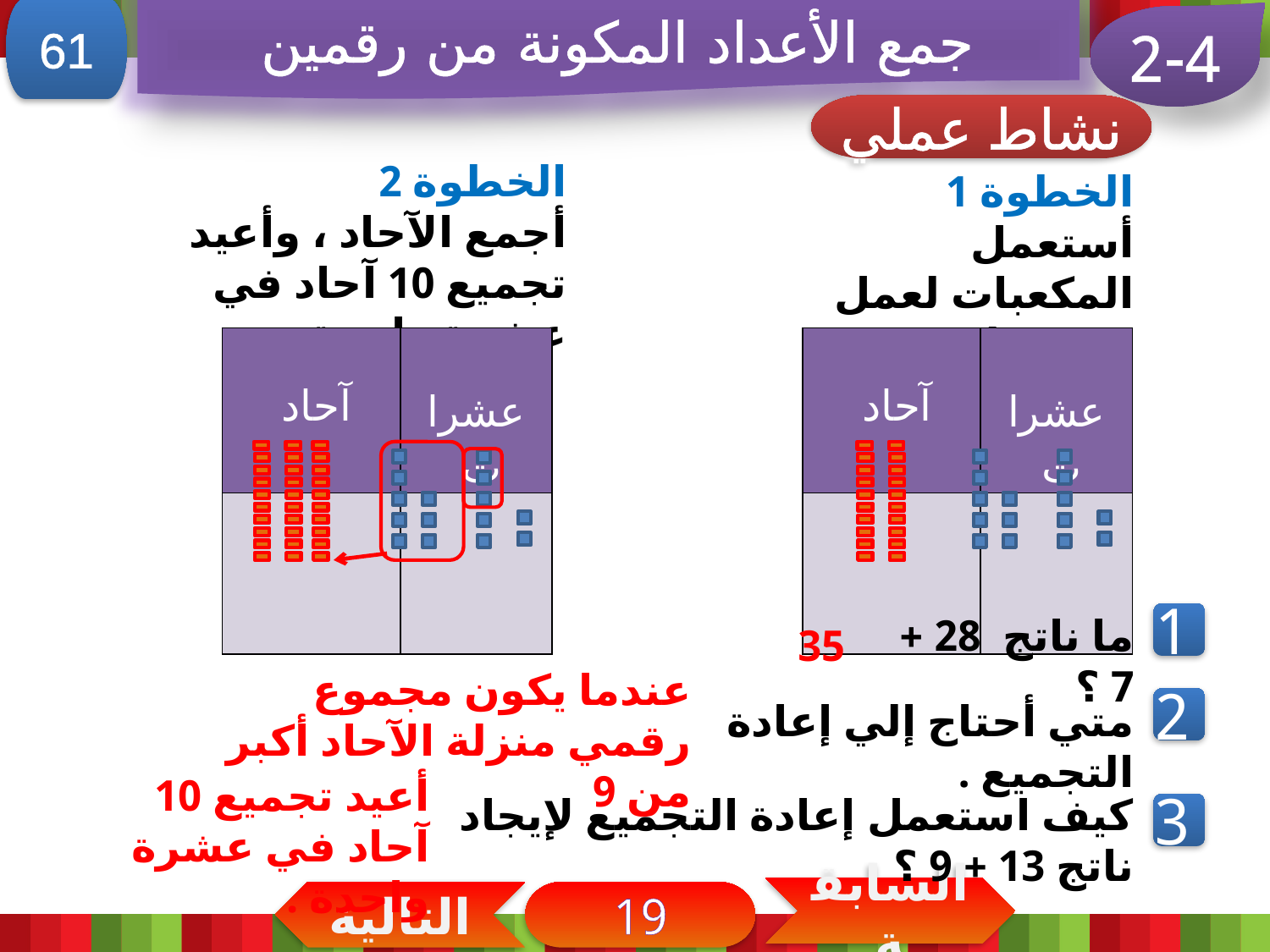

جمع الأعداد المكونة من رقمين
61
2-4
نشاط عملي
الخطوة 2
أجمع الآحاد ، وأعيد تجميع 10 آحاد في عشرة واحدة .
الخطوة 1
أستعمل المكعبات لعمل نموذج لـ 28 + 7 .
| آحاد | عشرات |
| --- | --- |
|  |  |
| آحاد | عشرات |
| --- | --- |
|  |  |

ما ناتج  28 + 7 ؟
1
35
عندما يكون مجموع رقمي منزلة الآحاد أكبر من 9
متي أحتاج إلي إعادة التجميع .
2
أعيد تجميع 10 آحاد في عشرة واحدة .
كيف استعمل إعادة التجميع لإيجاد ناتج 13 + 9 ؟
3

السابقة

التالية

19